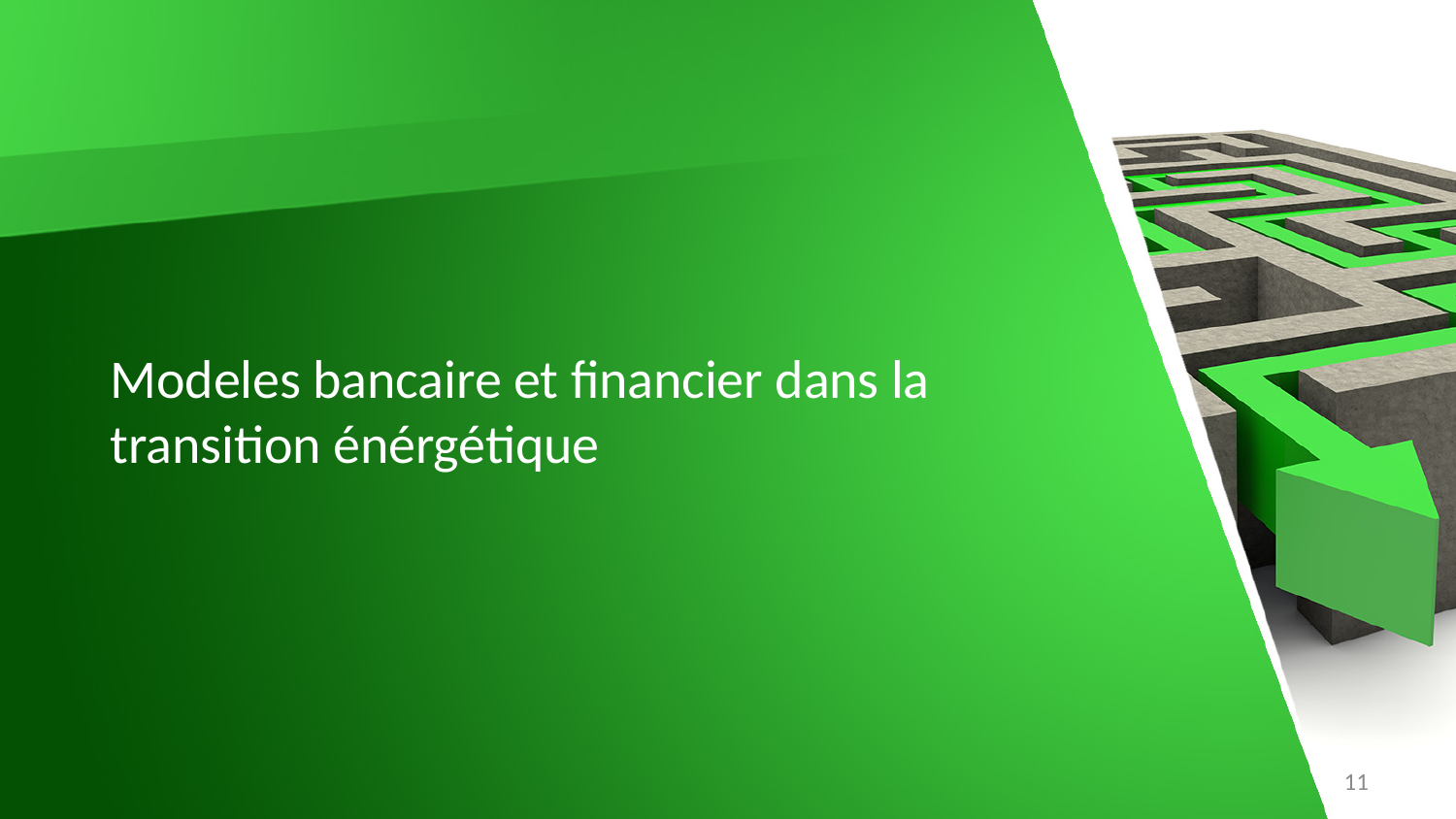

Modeles bancaire et financier dans la transition énérgétique
11